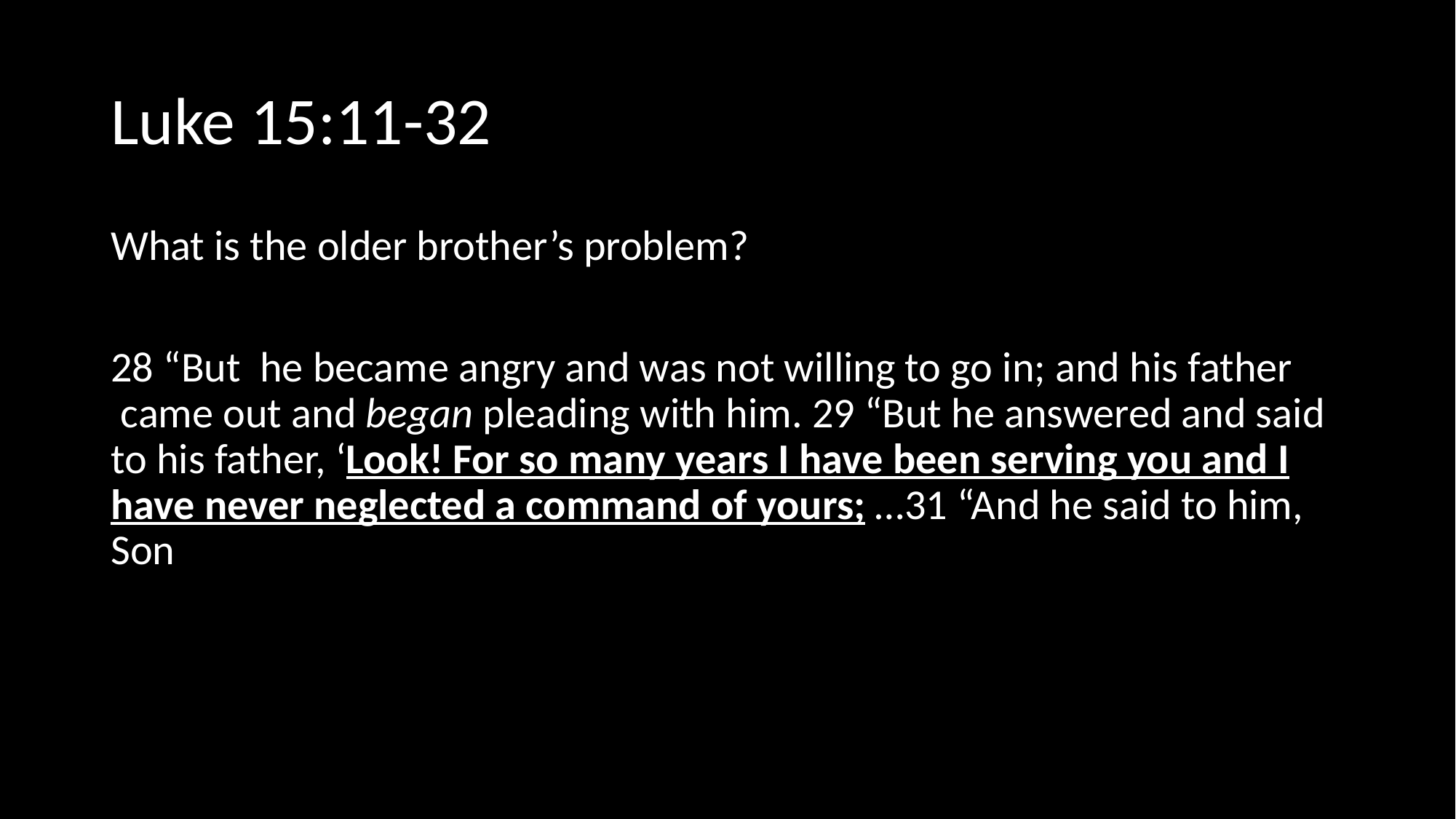

# Luke 15:11-32
What is the older brother’s problem?

28 “But  he became angry and was not willing to go in; and his father    came out and began pleading with him. 29 “But he answered and said to his father, ‘Look! For so many years I have been serving you and I have never neglected a command of yours; …31 “And he said to him, Son